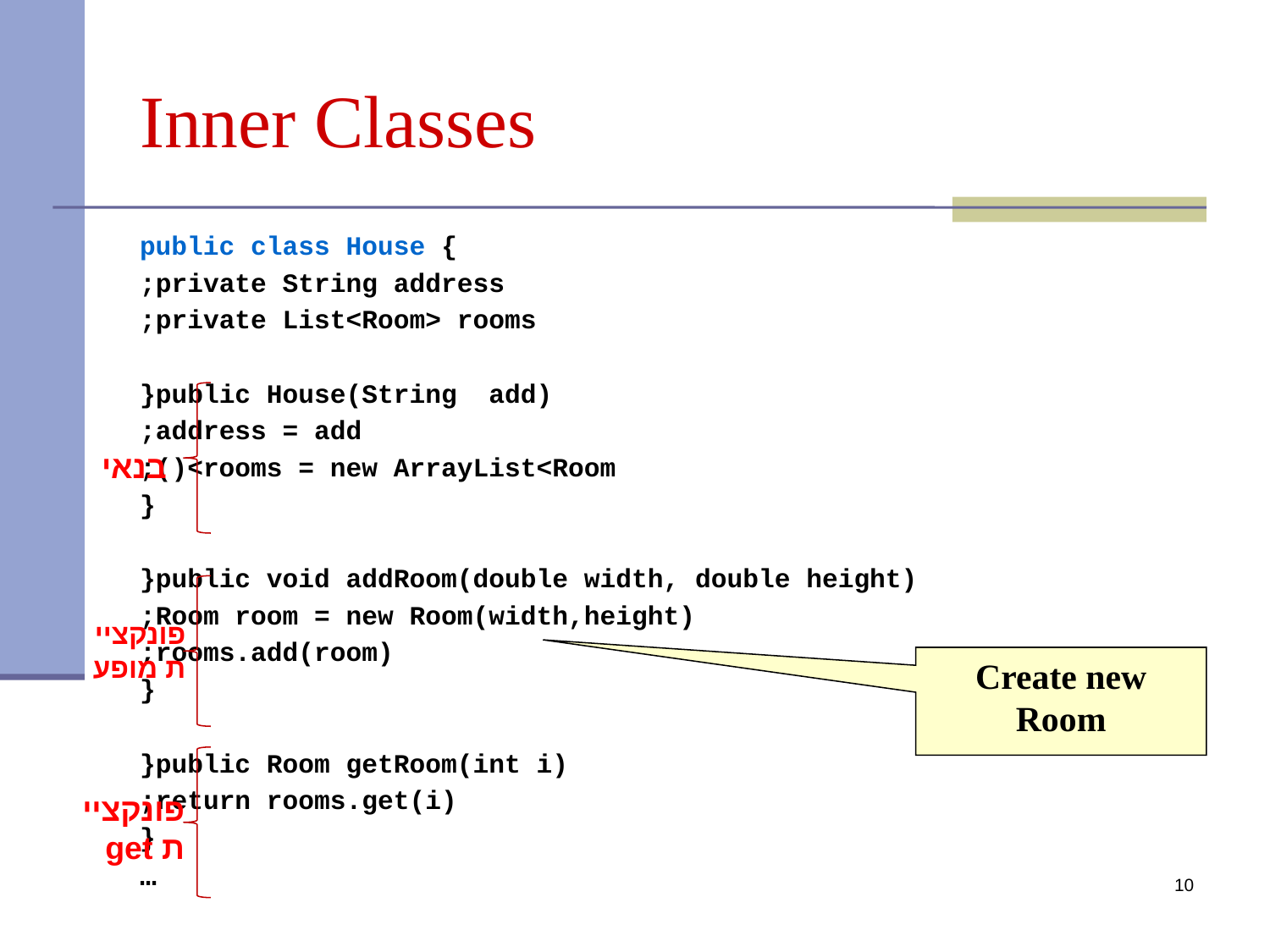

# Inner Classes
public class House {
private String address;
private List<Room> rooms;

public House(String  add){
	address = add;
	rooms = new ArrayList<Room>();
{

public void addRoom(double width, double height){
	Room room = new Room(width,height);
	rooms.add(room);
{

public Room getRoom(int i){
   return rooms.get(i);
{
…

בנאי

פונקציית מופע
Create new Room

פונקציית get
10